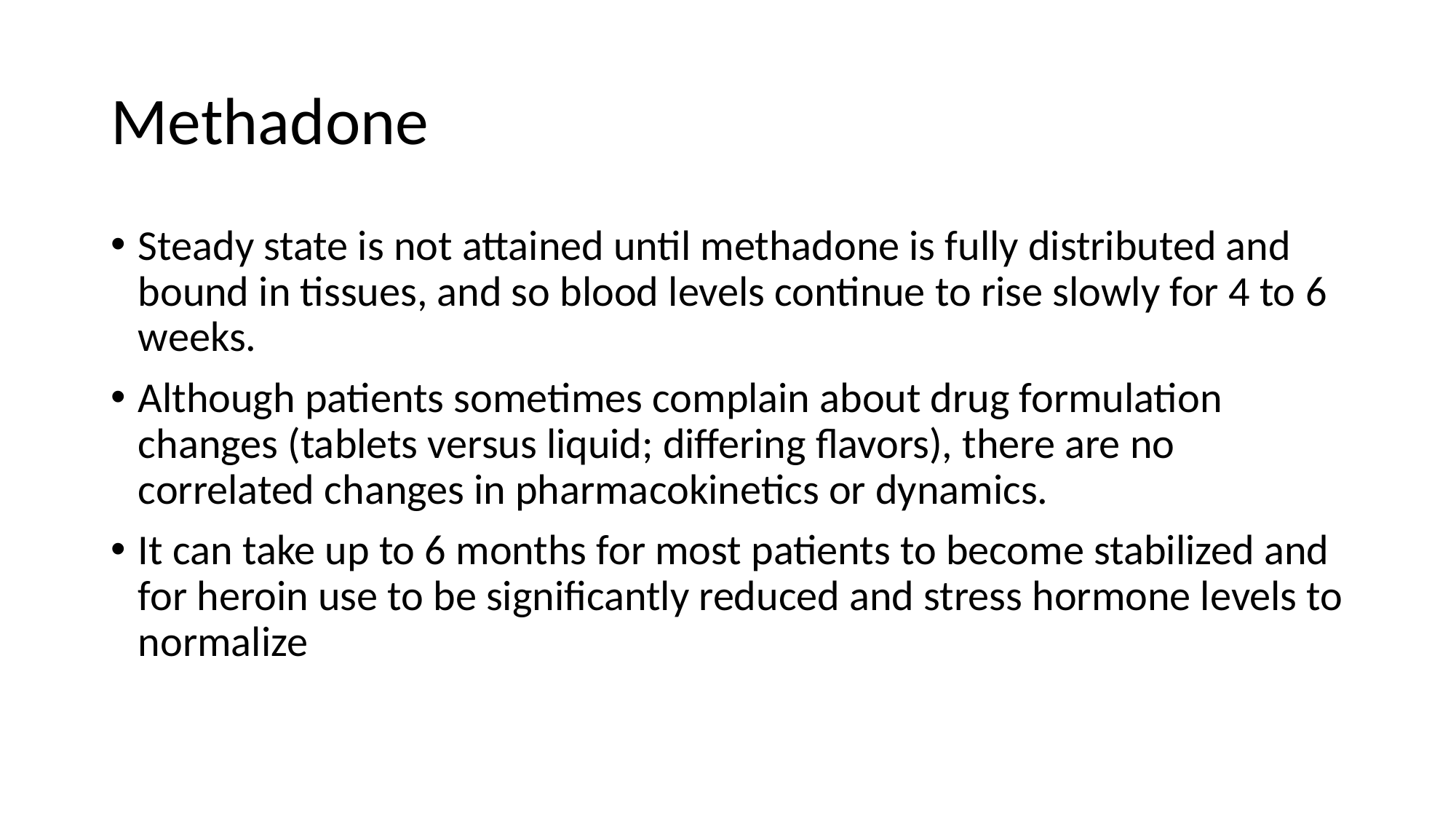

# Methadone
Steady state is not attained until methadone is fully distributed and bound in tissues, and so blood levels continue to rise slowly for 4 to 6 weeks.
Although patients sometimes complain about drug formulation changes (tablets versus liquid; differing flavors), there are no correlated changes in pharmacokinetics or dynamics.
It can take up to 6 months for most patients to become stabilized and for heroin use to be significantly reduced and stress hormone levels to normalize